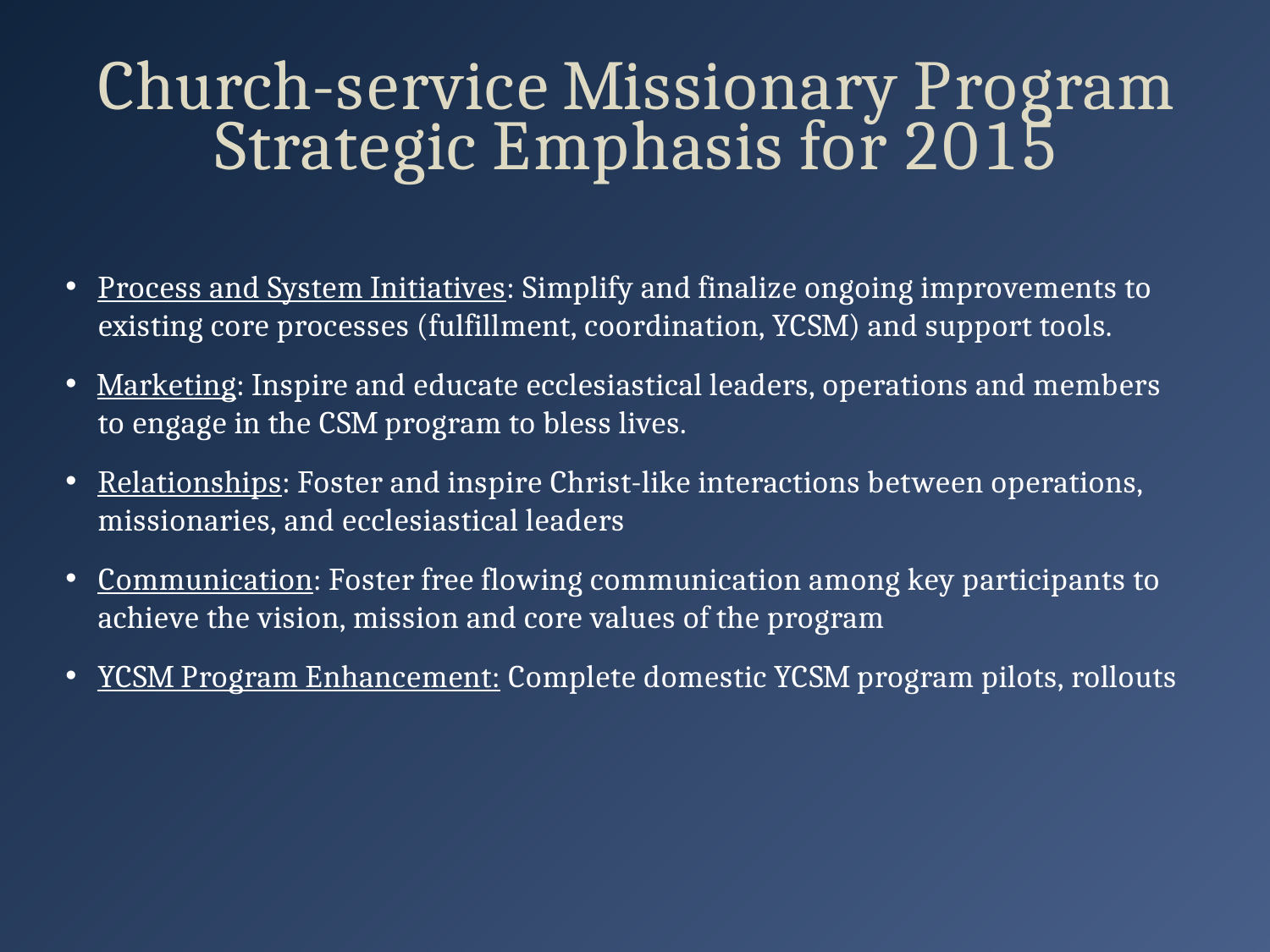

Church-service Missionary Program
Strategic Emphasis for 2015
Process and System Initiatives: Simplify and finalize ongoing improvements to existing core processes (fulfillment, coordination, YCSM) and support tools.
Marketing: Inspire and educate ecclesiastical leaders, operations and members to engage in the CSM program to bless lives.
Relationships: Foster and inspire Christ-like interactions between operations, missionaries, and ecclesiastical leaders
Communication: Foster free flowing communication among key participants to achieve the vision, mission and core values of the program
YCSM Program Enhancement: Complete domestic YCSM program pilots, rollouts